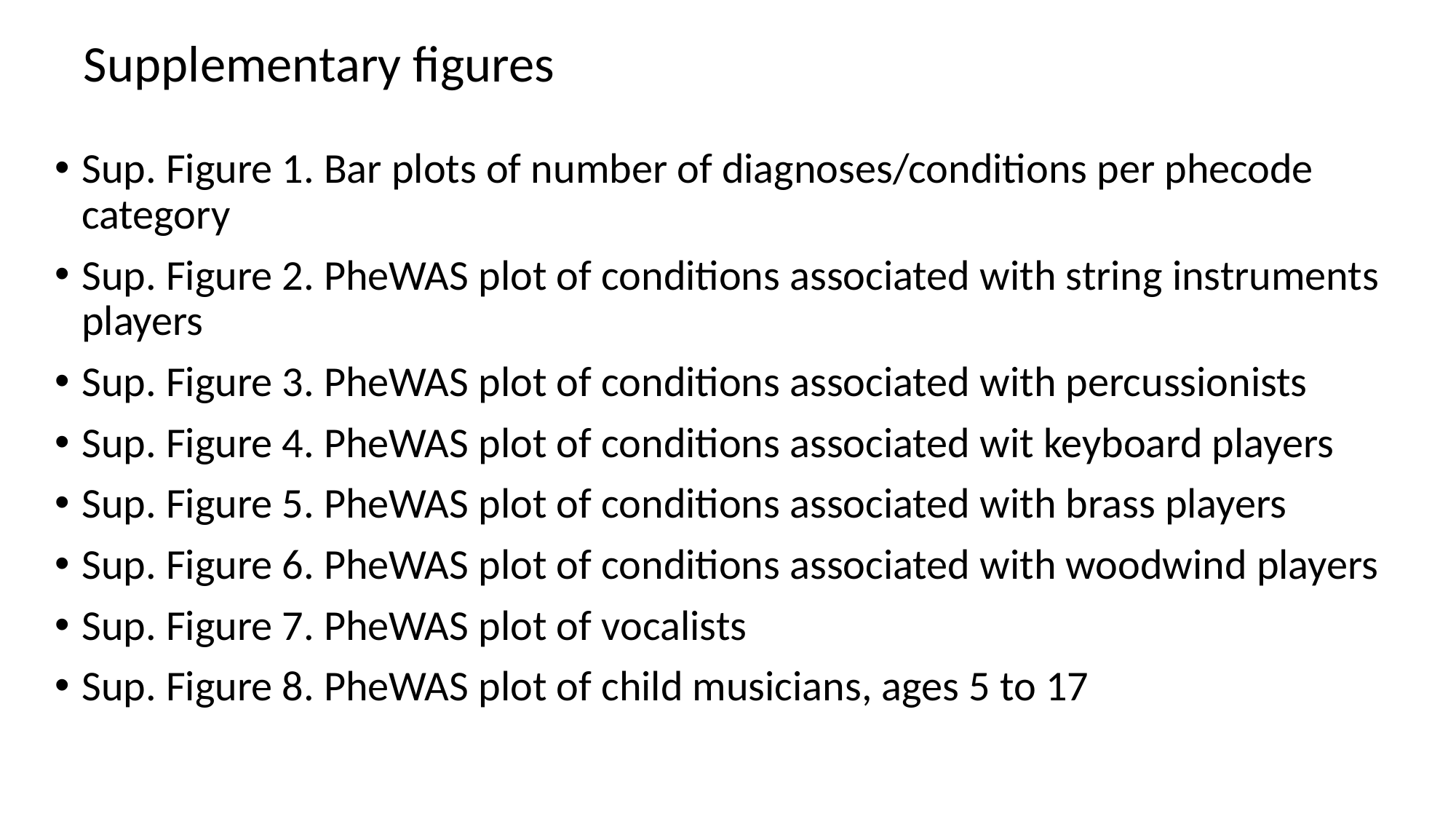

# Supplementary figures
Sup. Figure 1. Bar plots of number of diagnoses/conditions per phecode category
Sup. Figure 2. PheWAS plot of conditions associated with string instruments players
Sup. Figure 3. PheWAS plot of conditions associated with percussionists
Sup. Figure 4. PheWAS plot of conditions associated wit keyboard players
Sup. Figure 5. PheWAS plot of conditions associated with brass players
Sup. Figure 6. PheWAS plot of conditions associated with woodwind players
Sup. Figure 7. PheWAS plot of vocalists
Sup. Figure 8. PheWAS plot of child musicians, ages 5 to 17